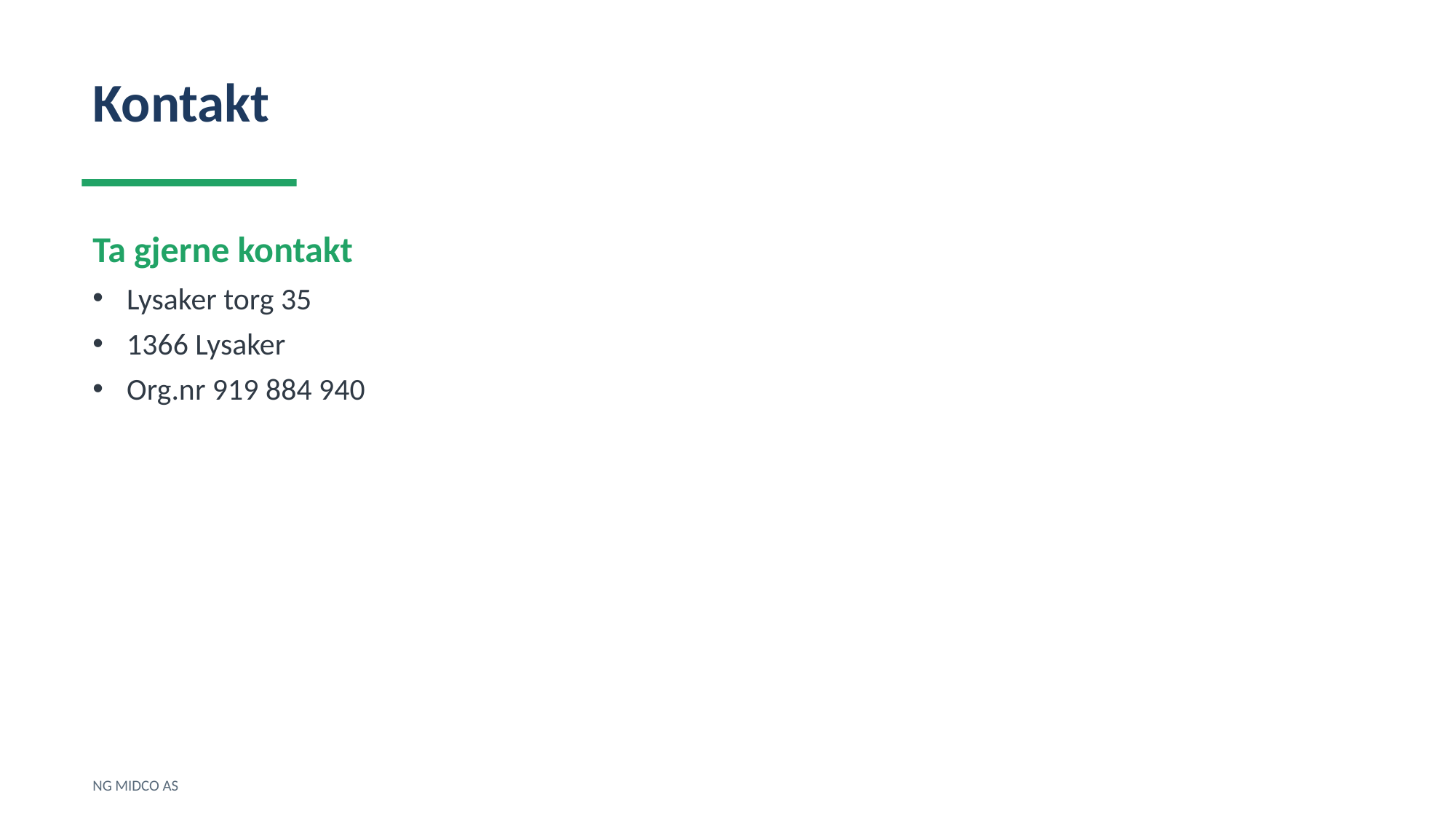

Kontakt

Ta gjerne kontakt
Lysaker torg 35
1366 Lysaker
Org.nr 919 884 940
NG MIDCO AS